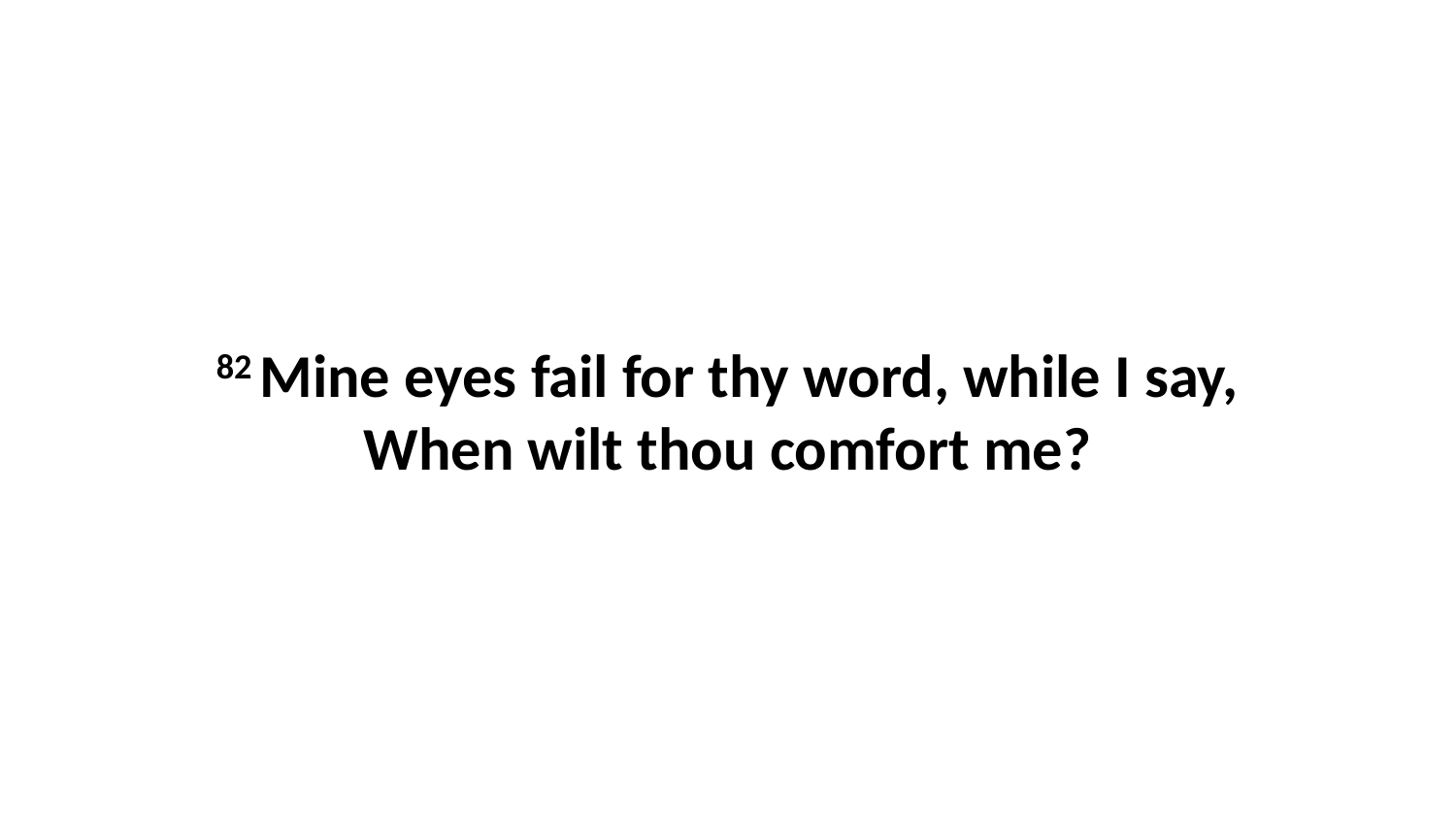

82 Mine eyes fail for thy word, while I say, When wilt thou comfort me?